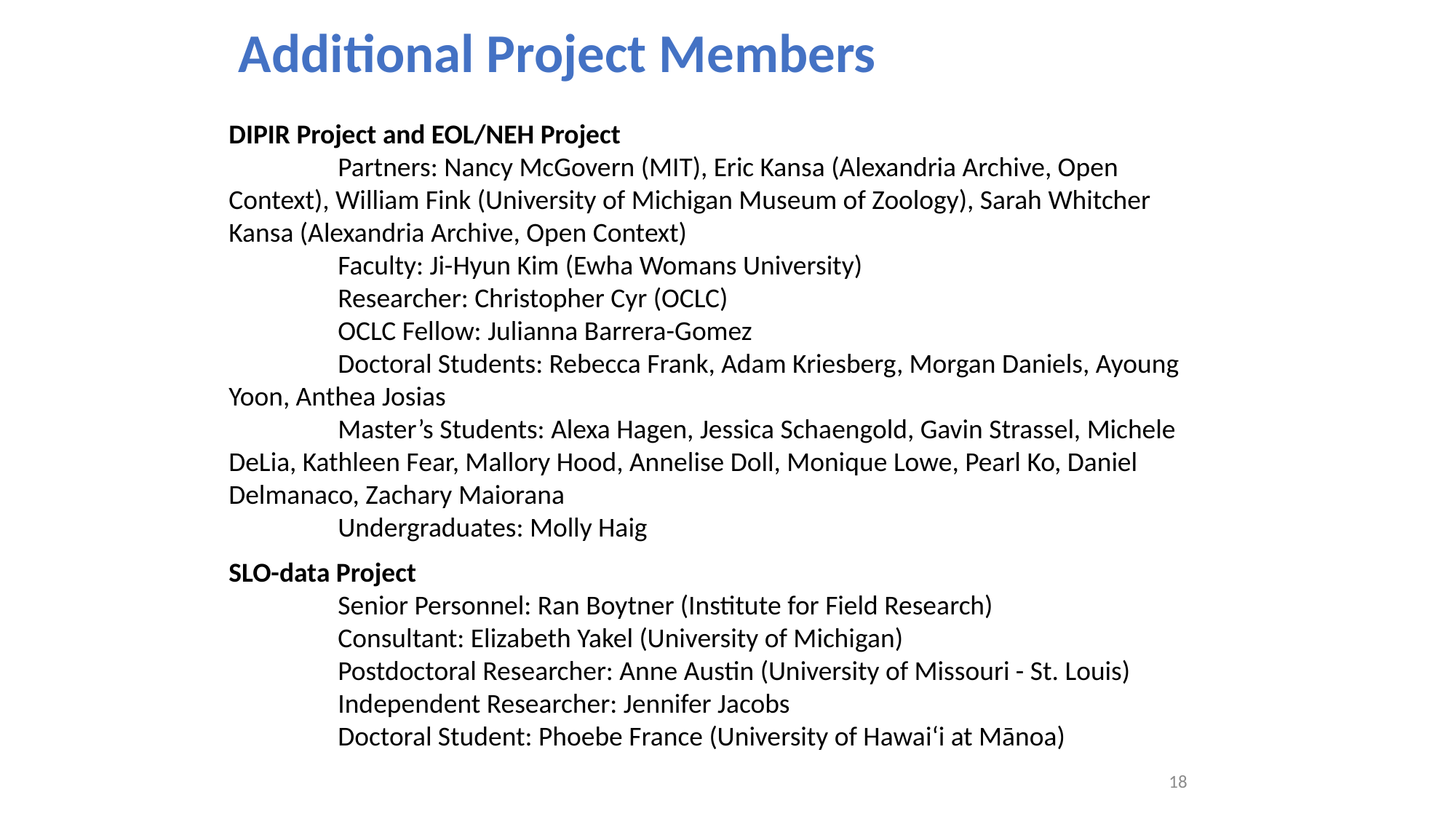

Additional Project Members
DIPIR Project and EOL/NEH Project
	Partners: Nancy McGovern (MIT), Eric Kansa (Alexandria Archive, Open Context), William Fink (University of Michigan Museum of Zoology), Sarah Whitcher Kansa (Alexandria Archive, Open Context)
	Faculty: Ji-Hyun Kim (Ewha Womans University)
	Researcher: Christopher Cyr (OCLC)
	OCLC Fellow: Julianna Barrera-Gomez
	Doctoral Students: Rebecca Frank, Adam Kriesberg, Morgan Daniels, Ayoung Yoon, Anthea Josias
	Master’s Students: Alexa Hagen, Jessica Schaengold, Gavin Strassel, Michele DeLia, Kathleen Fear, Mallory Hood, Annelise Doll, Monique Lowe, Pearl Ko, Daniel Delmanaco, Zachary Maiorana
	Undergraduates: Molly Haig
SLO-data Project
	Senior Personnel: Ran Boytner (Institute for Field Research)
	Consultant: Elizabeth Yakel (University of Michigan)
	Postdoctoral Researcher: Anne Austin (University of Missouri - St. Louis)
	Independent Researcher: Jennifer Jacobs
	Doctoral Student: Phoebe France (University of Hawaiʻi at Mānoa)
18